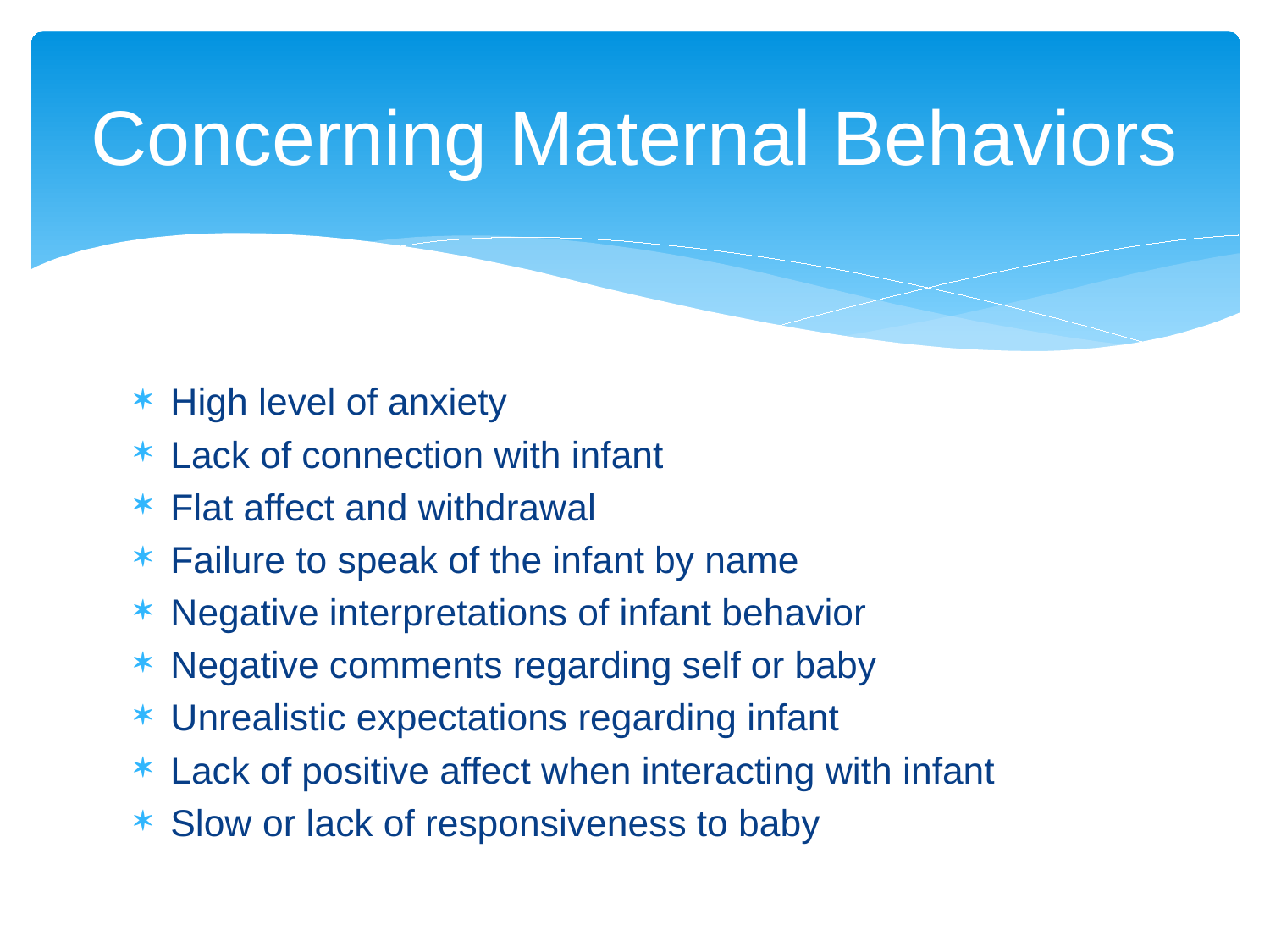

# Concerning Maternal Behaviors
High level of anxiety
Lack of connection with infant
Flat affect and withdrawal
Failure to speak of the infant by name
Negative interpretations of infant behavior
Negative comments regarding self or baby
Unrealistic expectations regarding infant
Lack of positive affect when interacting with infant
Slow or lack of responsiveness to baby